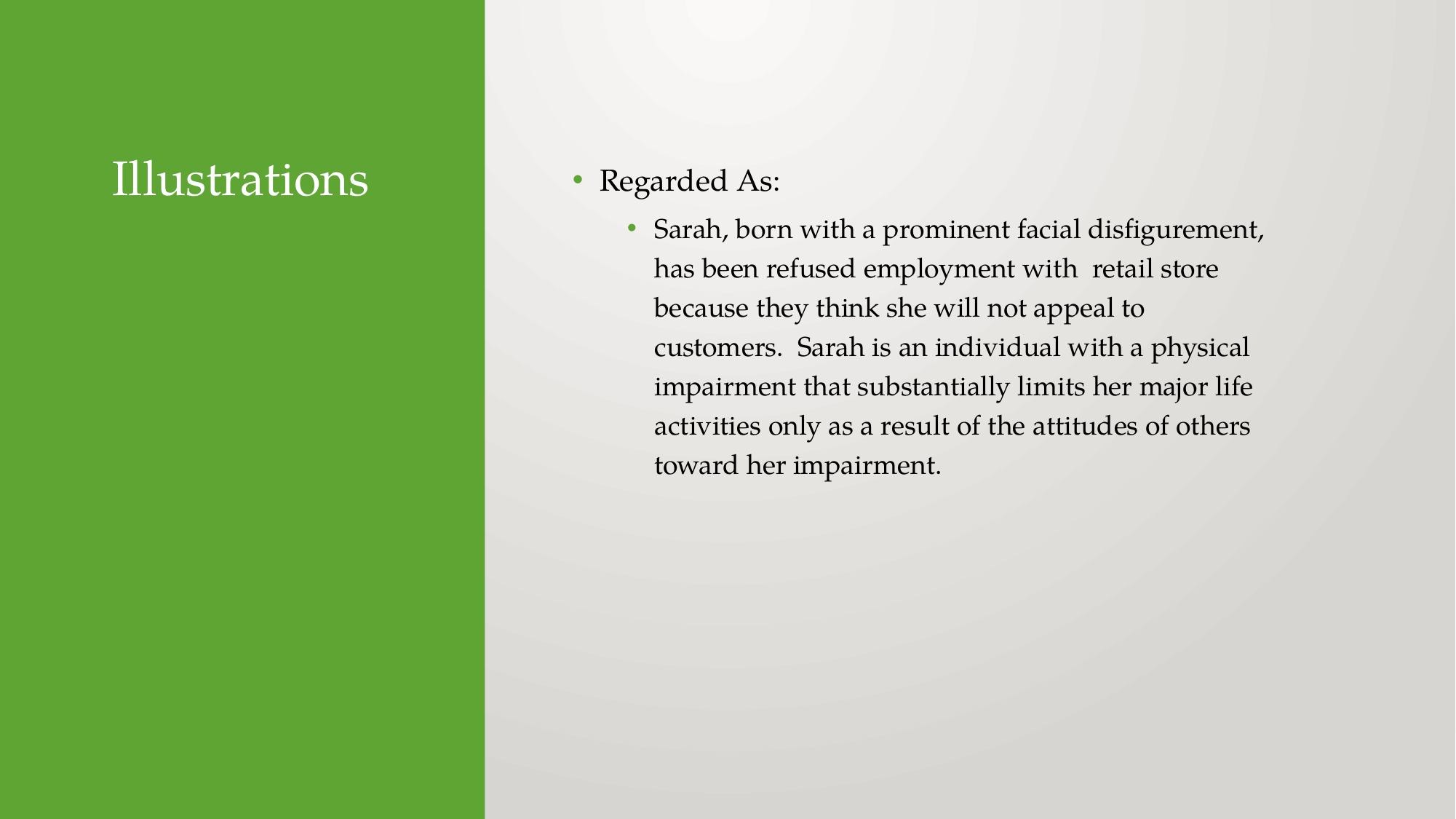

# Illustrations
Regarded As:
Sarah, born with a prominent facial disfigurement, has been refused employment with  retail store because they think she will not appeal to customers.  Sarah is an individual with a physical impairment that substantially limits her major life activities only as a result of the attitudes of others toward her impairment.